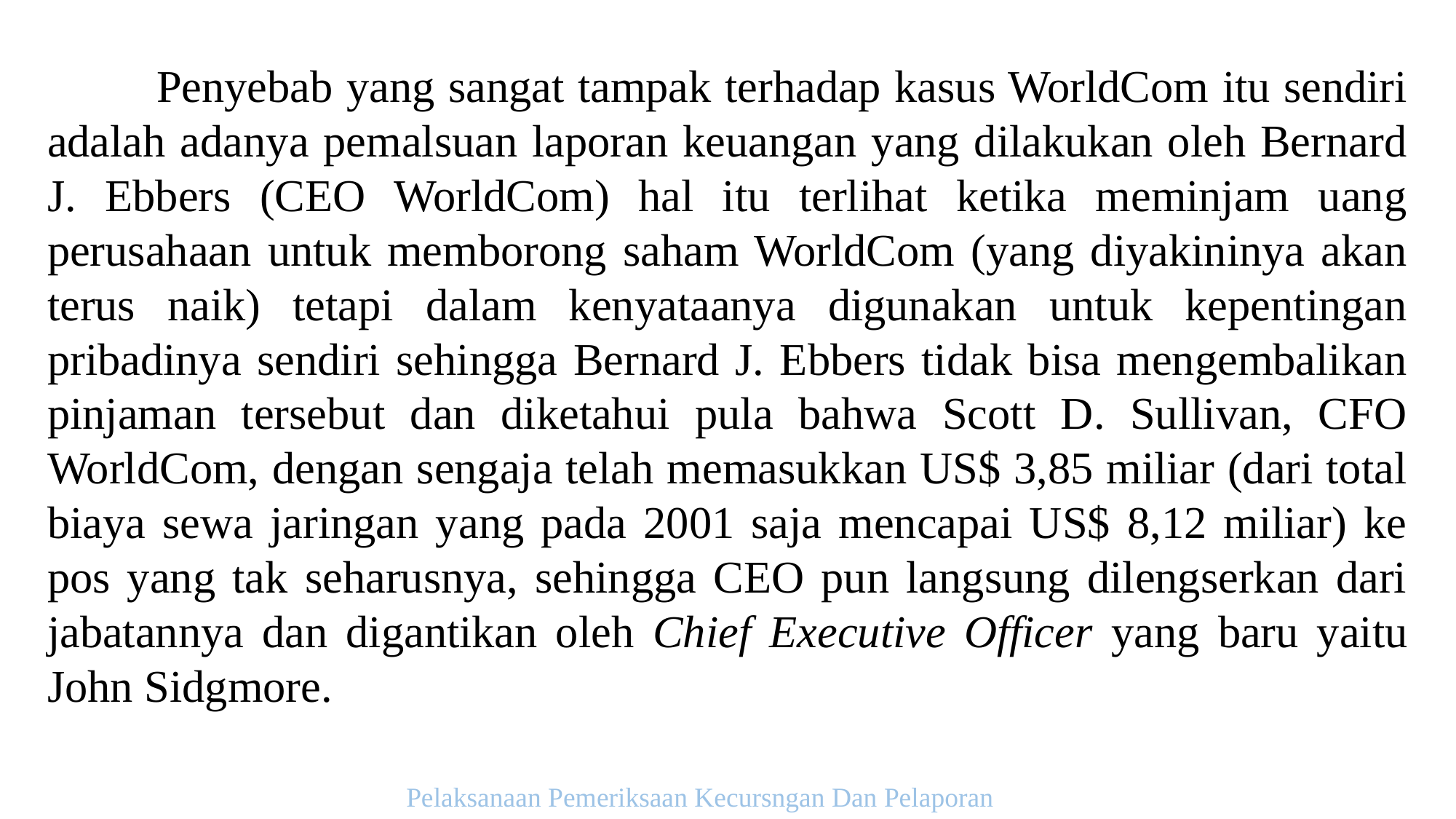

Penyebab yang sangat tampak terhadap kasus WorldCom itu sendiri adalah adanya pemalsuan laporan keuangan yang dilakukan oleh Bernard J. Ebbers (CEO WorldCom) hal itu terlihat ketika meminjam uang perusahaan untuk memborong saham WorldCom (yang diyakininya akan terus naik) tetapi dalam kenyataanya digunakan untuk kepentingan pribadinya sendiri sehingga Bernard J. Ebbers tidak bisa mengembalikan pinjaman tersebut dan diketahui pula bahwa Scott D. Sullivan, CFO WorldCom, dengan sengaja telah memasukkan US$ 3,85 miliar (dari total biaya sewa jaringan yang pada 2001 saja mencapai US$ 8,12 miliar) ke pos yang tak seharusnya, sehingga CEO pun langsung dilengserkan dari jabatannya dan digantikan oleh Chief Executive Officer yang baru yaitu John Sidgmore.
Pelaksanaan Pemeriksaan Kecursngan Dan Pelaporan